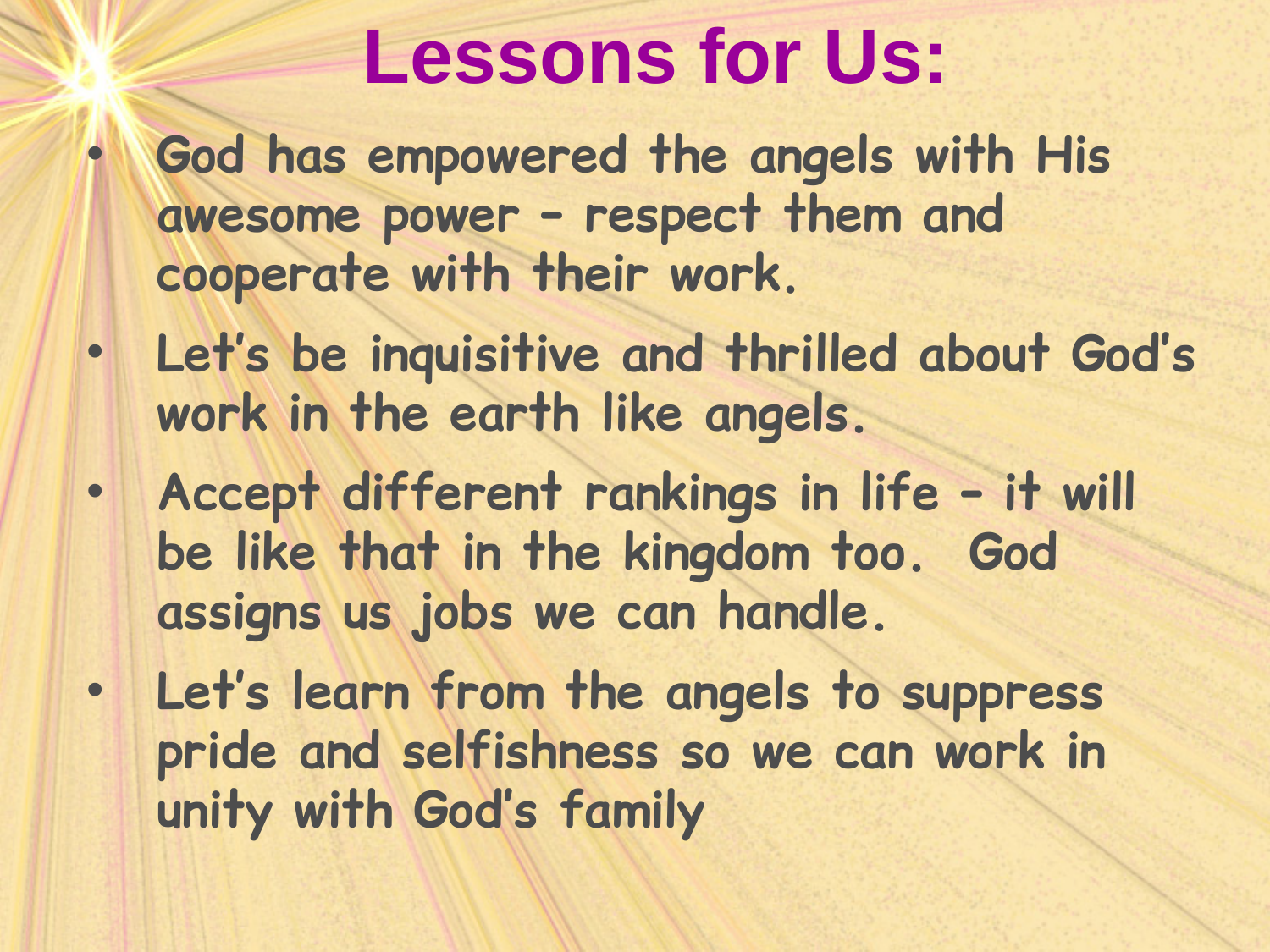

Lessons for Us:
God has empowered the angels with His awesome power – respect them and cooperate with their work.
Let’s be inquisitive and thrilled about God’s work in the earth like angels.
Accept different rankings in life – it will be like that in the kingdom too.  God assigns us jobs we can handle.
Let’s learn from the angels to suppress pride and selfishness so we can work in unity with God’s family